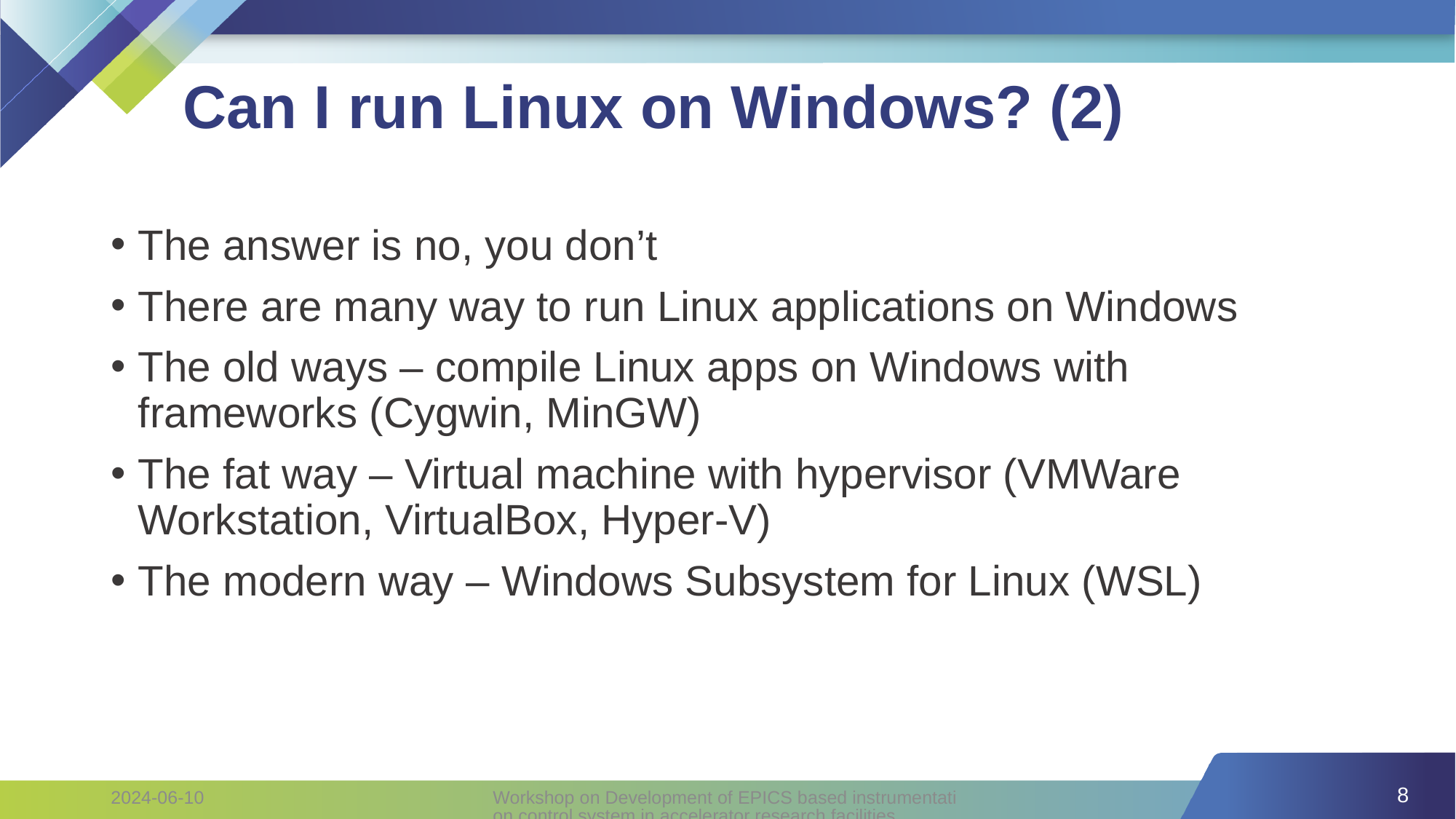

# Can I run Linux on Windows? (2)
The answer is no, you don’t
There are many way to run Linux applications on Windows
The old ways – compile Linux apps on Windows with frameworks (Cygwin, MinGW)
The fat way – Virtual machine with hypervisor (VMWare Workstation, VirtualBox, Hyper-V)
The modern way – Windows Subsystem for Linux (WSL)
8
Workshop on Development of EPICS based instrumentation control system in accelerator research facilities
2024-06-10